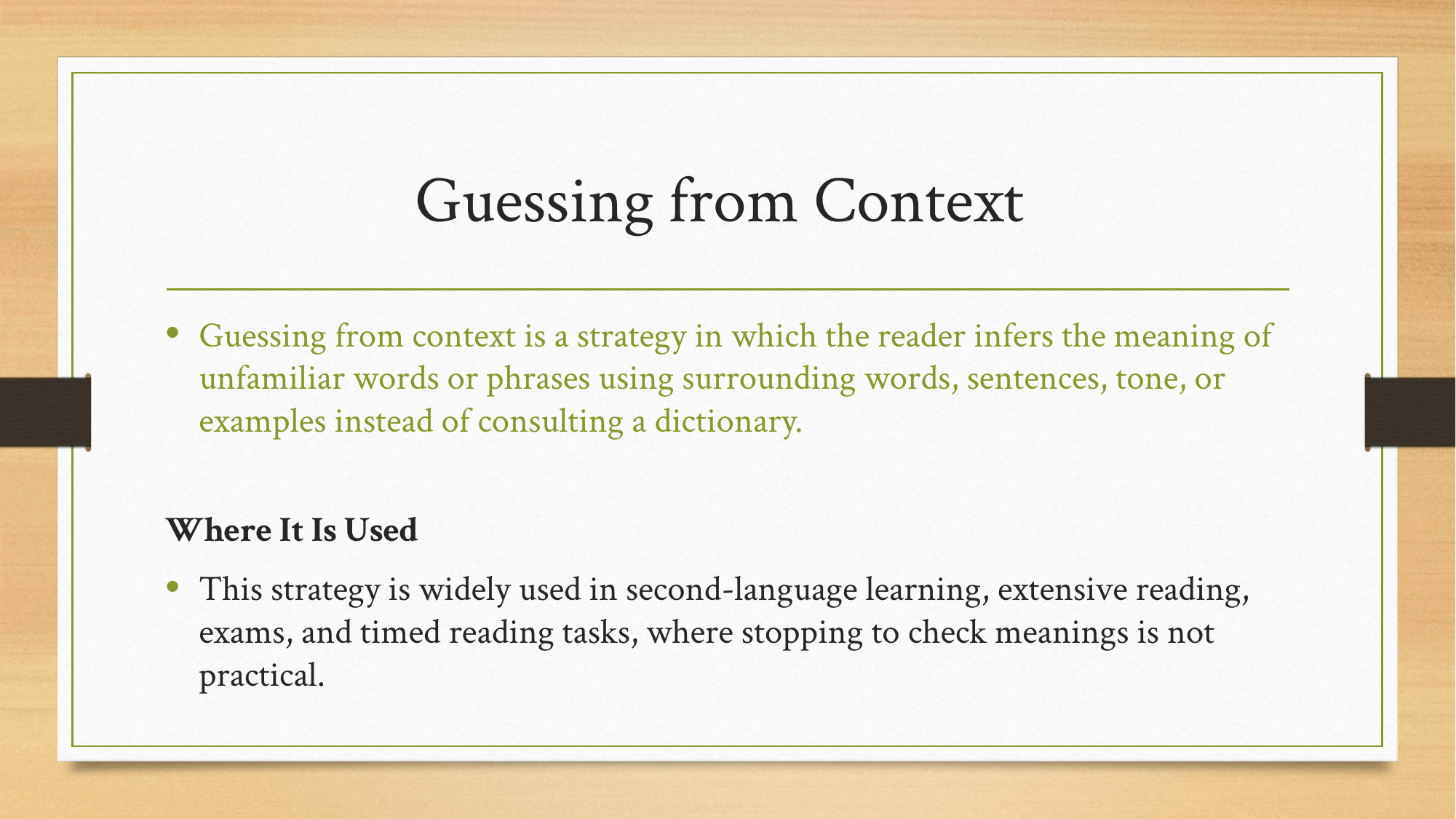

# Guessing from Context
Guessing from context is a strategy in which the reader infers the meaning of unfamiliar words or phrases using surrounding words, sentences, tone, or examples instead of consulting a dictionary.

Where It Is Used
This strategy is widely used in second-language learning, extensive reading, exams, and timed reading tasks, where stopping to check meanings is not practical.